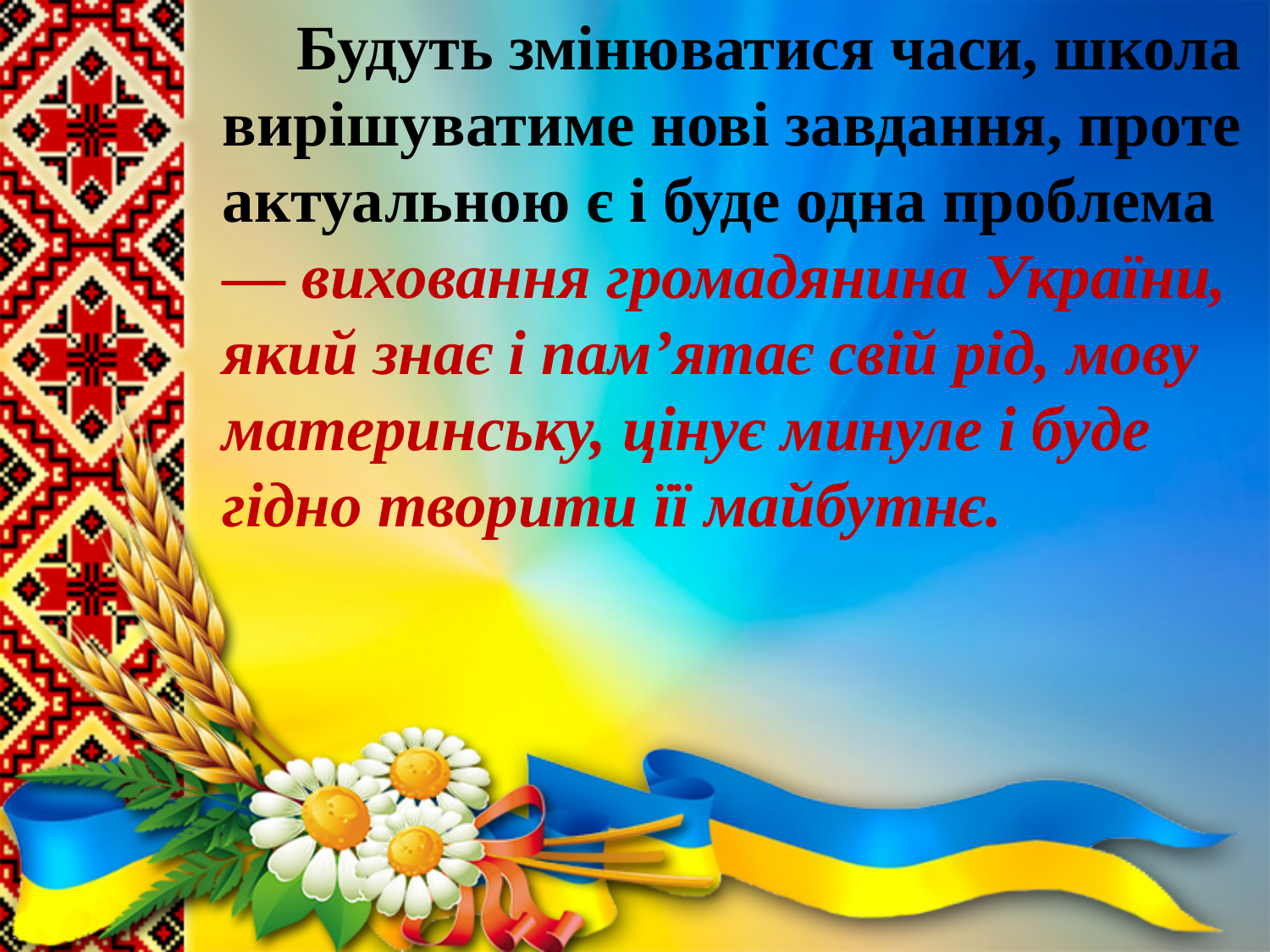

Будуть змінюватися часи, школа вирішуватиме нові завдання, проте актуальною є і буде одна проблема — виховання громадянина України, який знає і пам’ятає свій рід, мову материнську, цінує минуле і буде гідно творити її майбутнє.